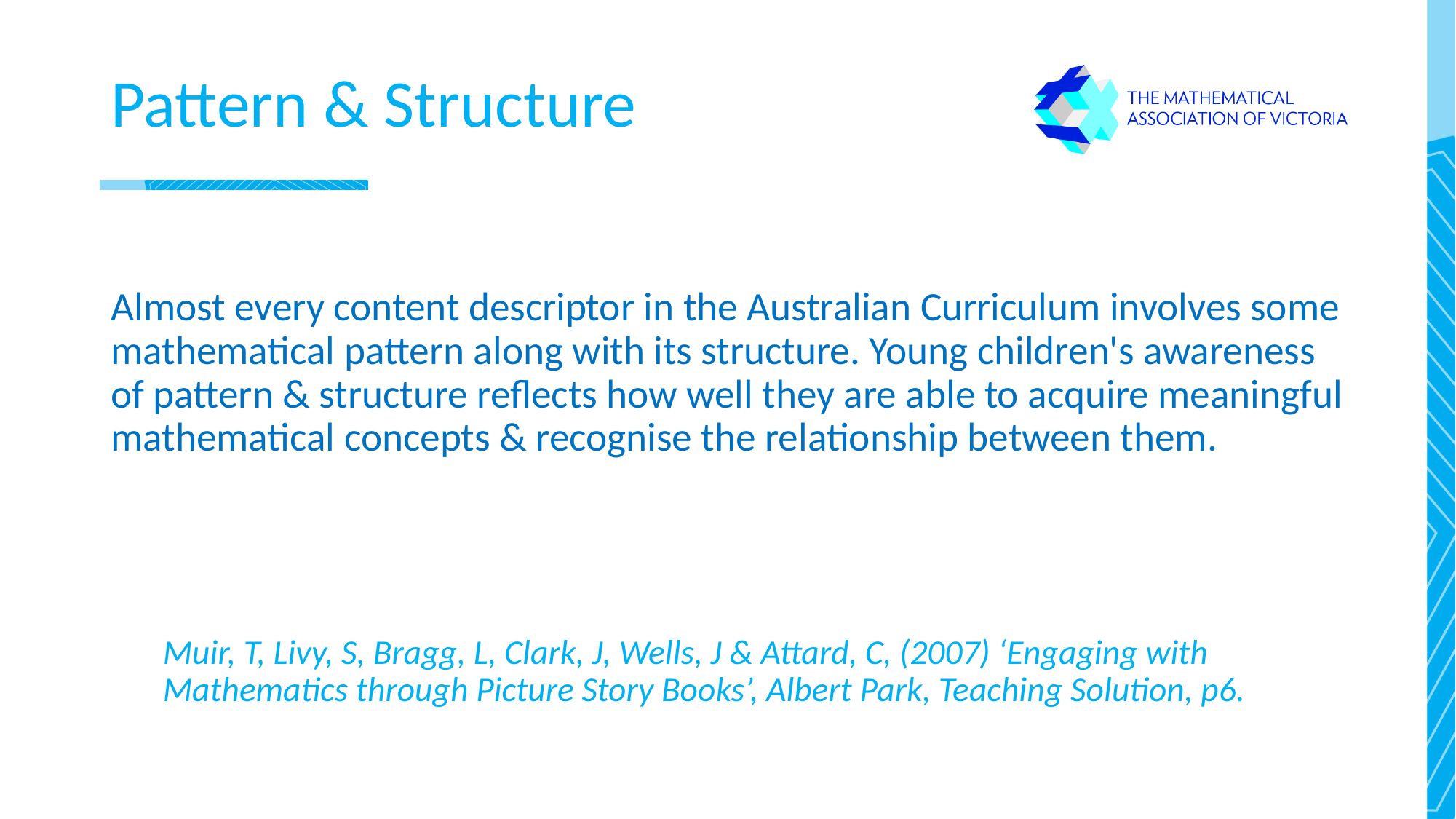

# Pattern & Structure

Almost every content descriptor in the Australian Curriculum involves some mathematical pattern along with its structure. Young children's awareness of pattern & structure reflects how well they are able to acquire meaningful mathematical concepts & recognise the relationship between them.

Muir, T, Livy, S, Bragg, L, Clark, J, Wells, J & Attard, C, (2007) ‘Engaging with Mathematics through Picture Story Books’, Albert Park, Teaching Solution, p6.